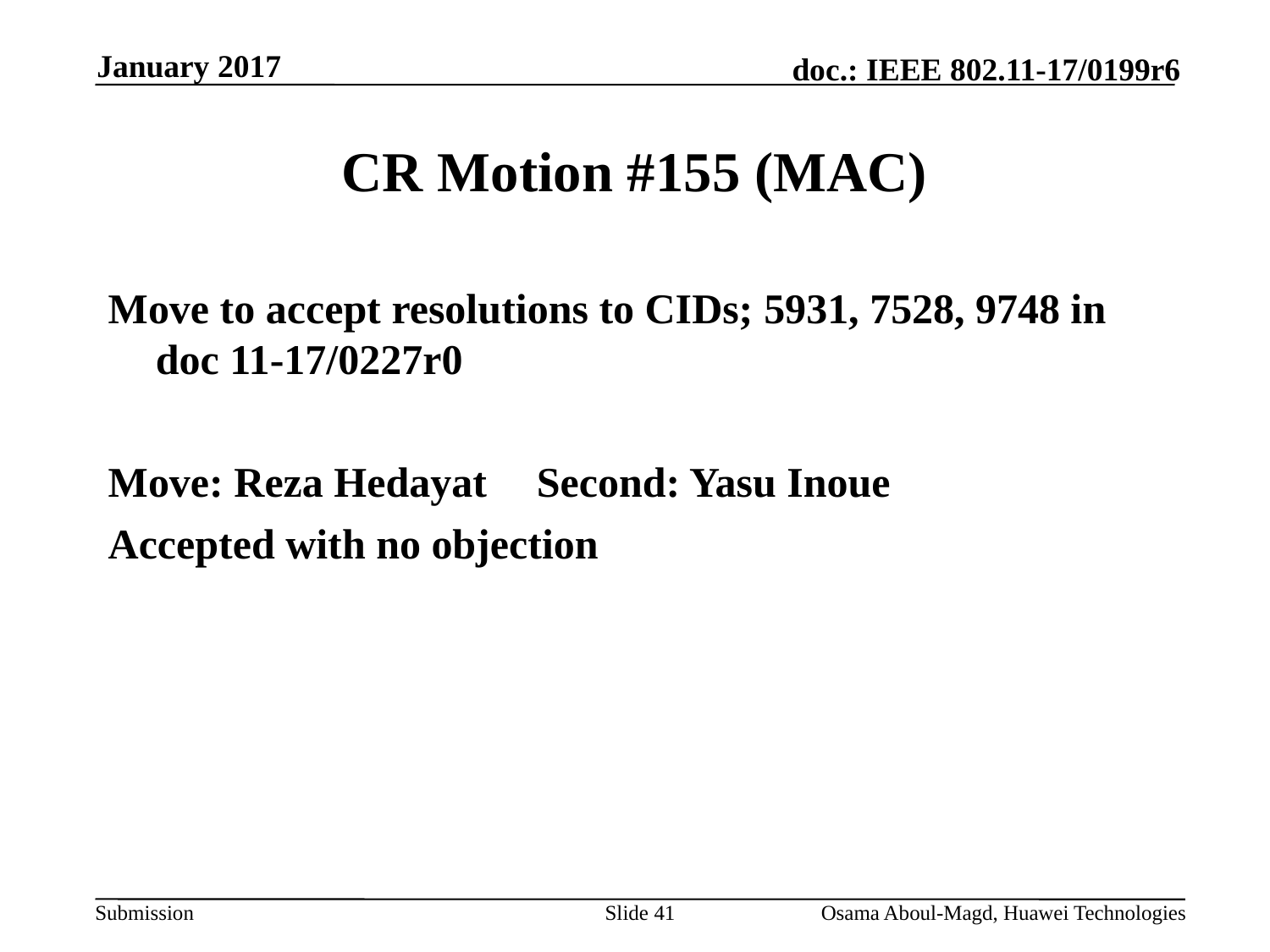

January 2017
# CR Motion #155 (MAC)
Move to accept resolutions to CIDs; 5931, 7528, 9748 in doc 11-17/0227r0

Move: Reza Hedayat 	Second: Yasu Inoue
Accepted with no objection
Slide 41
Osama Aboul-Magd, Huawei Technologies